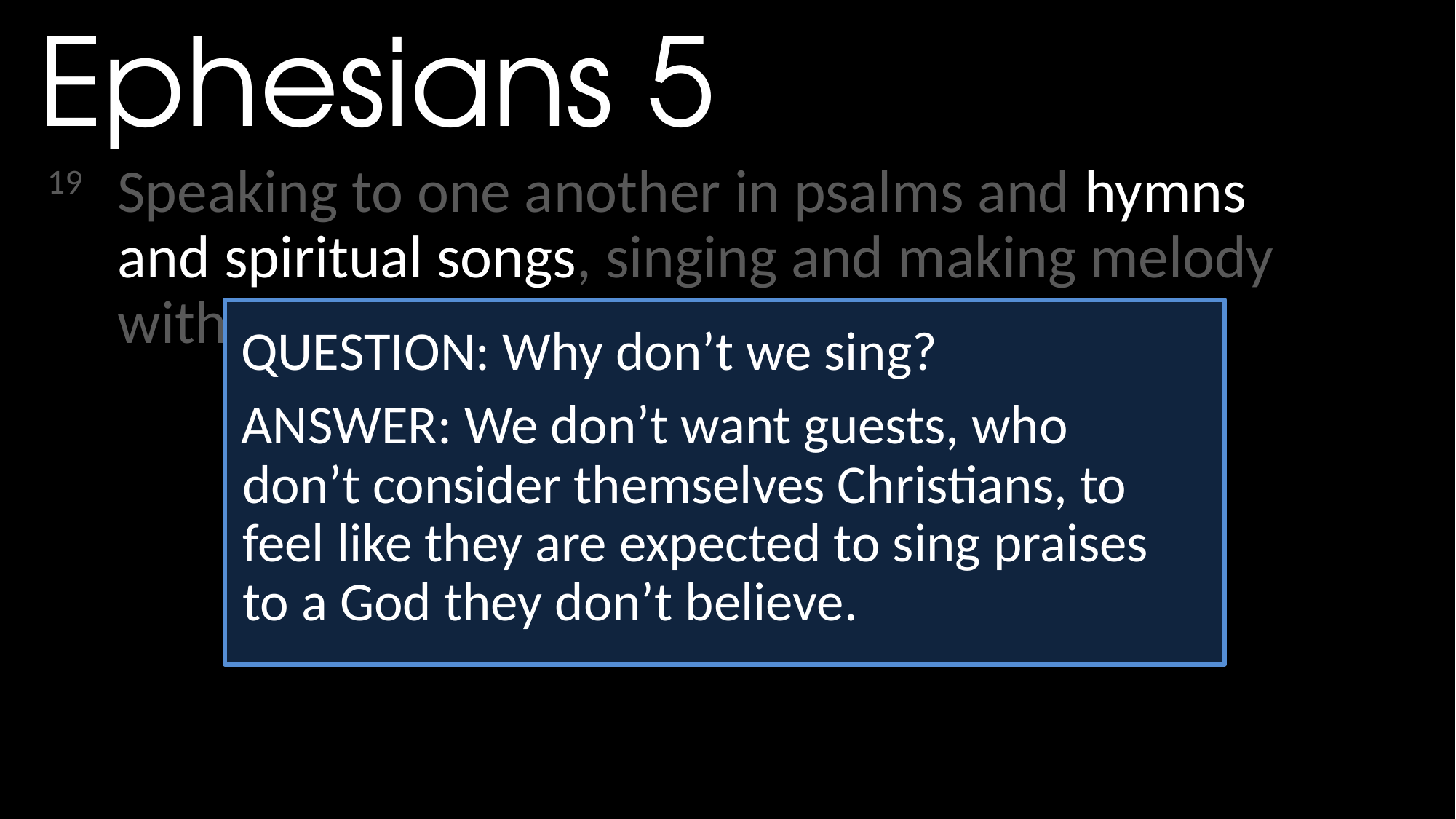

Ephesians 5
19	Speaking to one another in psalms and hymns and spiritual songs, singing and making melody with your heart to the Lord.

QUESTION: Why don’t we sing?
ANSWER: We don’t want guests, who don’t consider themselves Christians, to feel like they are expected to sing praises to a God they don’t believe.